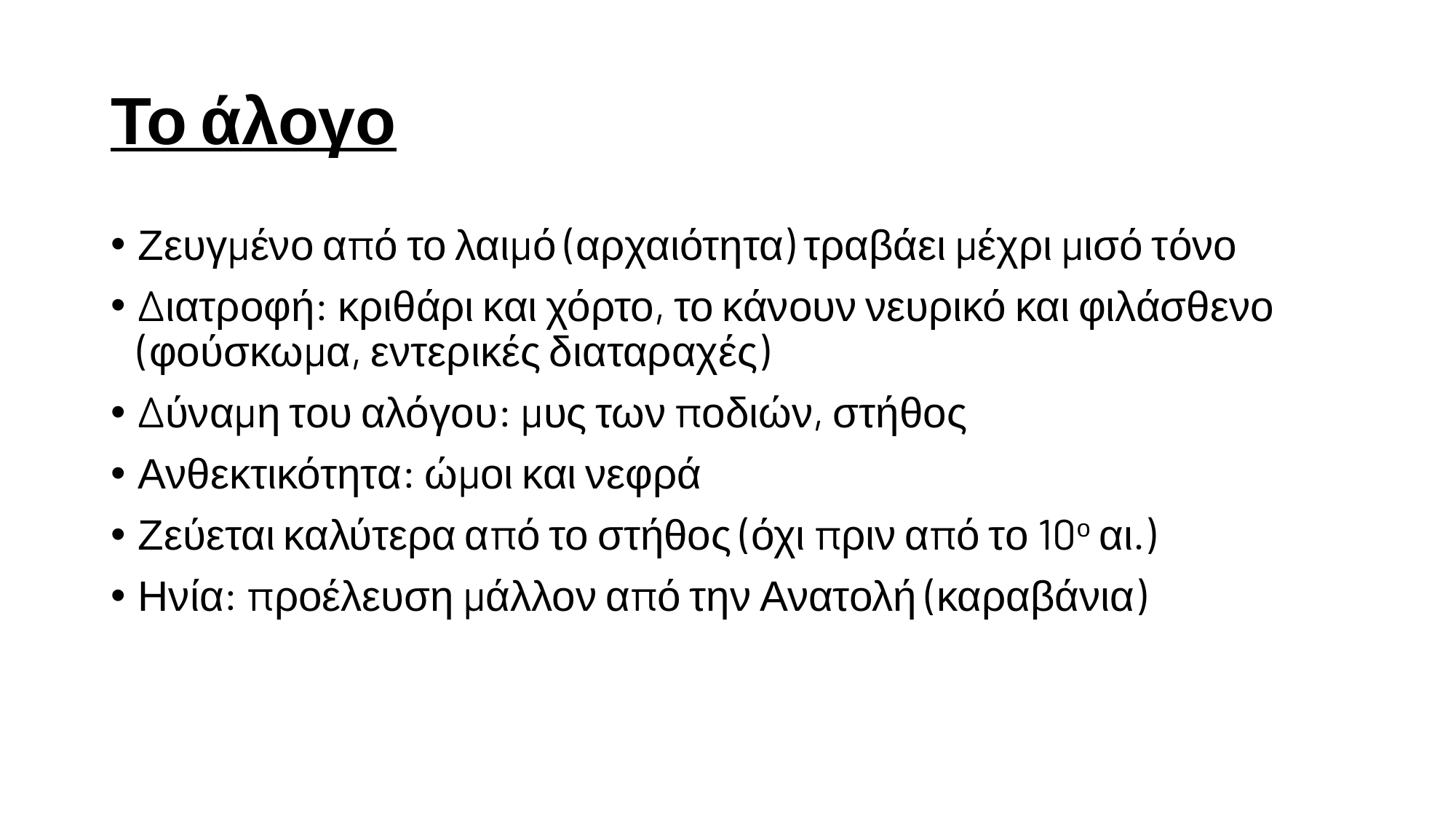

# Το άλογο
Ζευγμένο από το λαιμό (αρχαιότητα) τραβάει μέχρι μισό τόνο
Διατροφή: κριθάρι και χόρτο, το κάνουν νευρικό και φιλάσθενο (φούσκωμα, εντερικές διαταραχές)
Δύναμη του αλόγου: μυς των ποδιών, στήθος
Ανθεκτικότητα: ώμοι και νεφρά
Ζεύεται καλύτερα από το στήθος (όχι πριν από το 10ο αι.)
Ηνία: προέλευση μάλλον από την Ανατολή (καραβάνια)